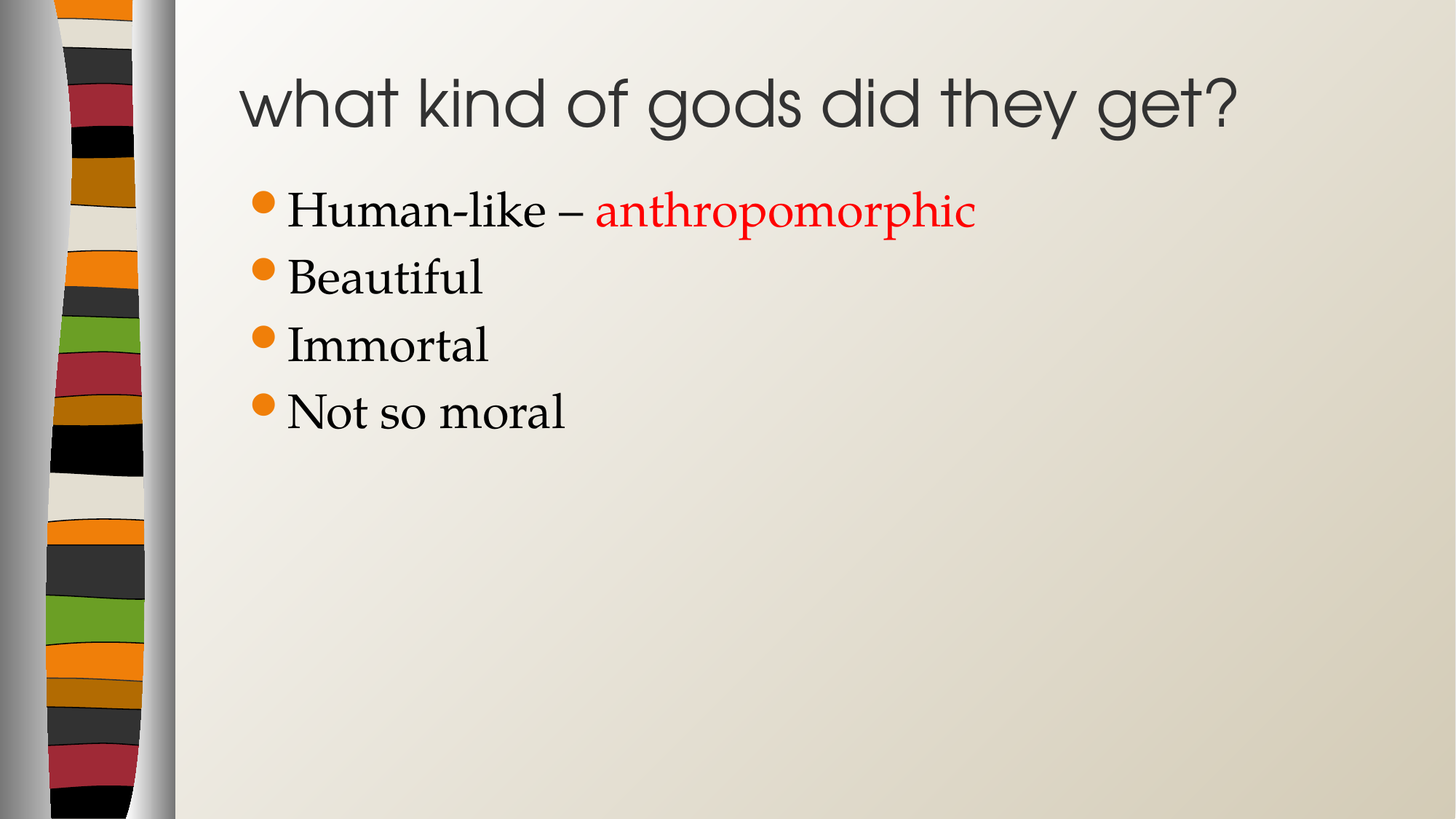

# what kind of gods did they get?
Human-like – anthropomorphic
Beautiful
Immortal
Not so moral